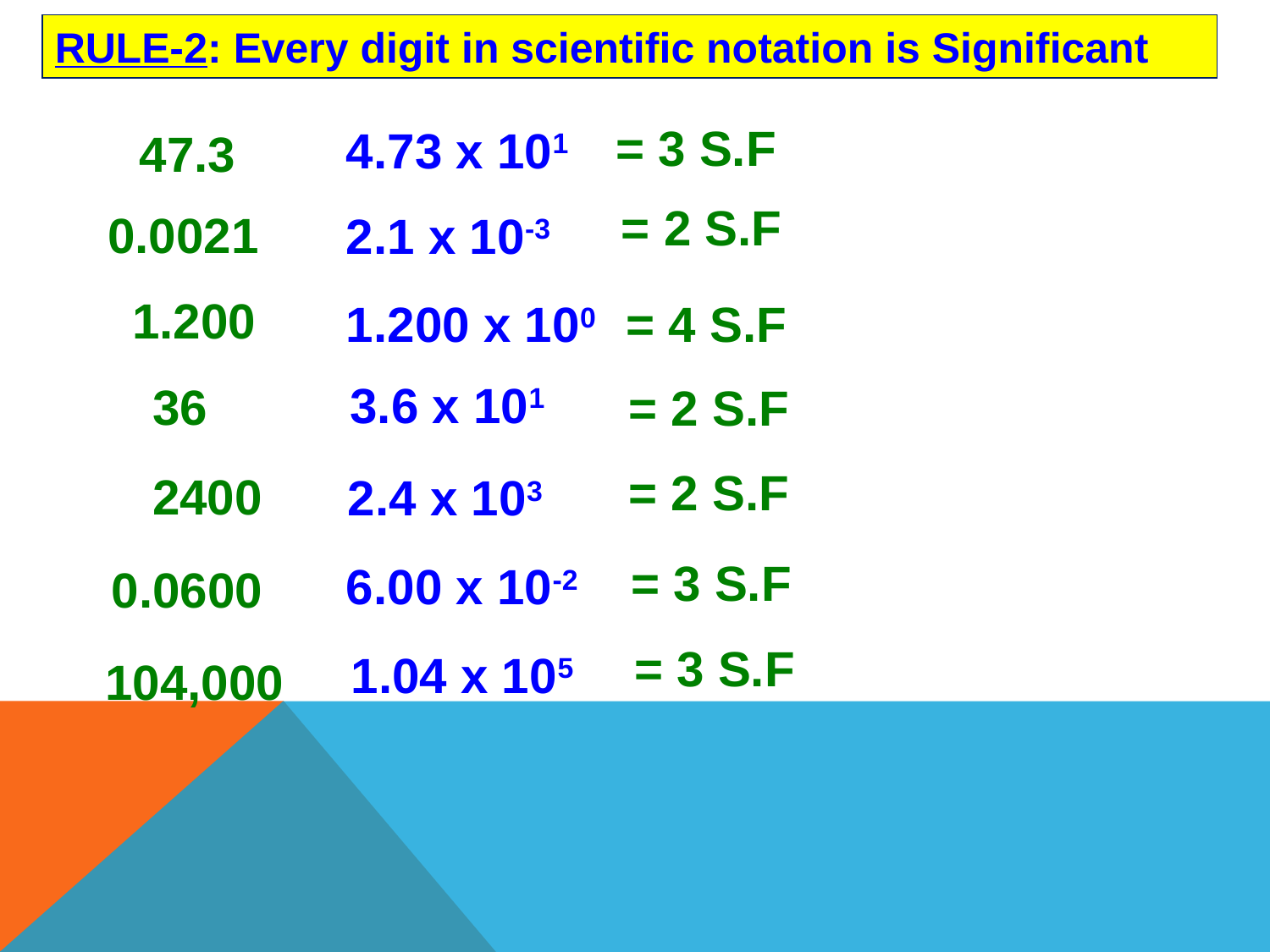

RULE-2: Every digit in scientific notation is Significant
= 3 S.F
4.73 x 101
47.3
= 2 S.F
0.0021
2.1 x 10-3
1.200
1.200 x 100
= 4 S.F
3.6 x 101
36
= 2 S.F
= 2 S.F
2400
2.4 x 103
= 3 S.F
6.00 x 10-2
0.0600
= 3 S.F
1.04 x 105
104,000